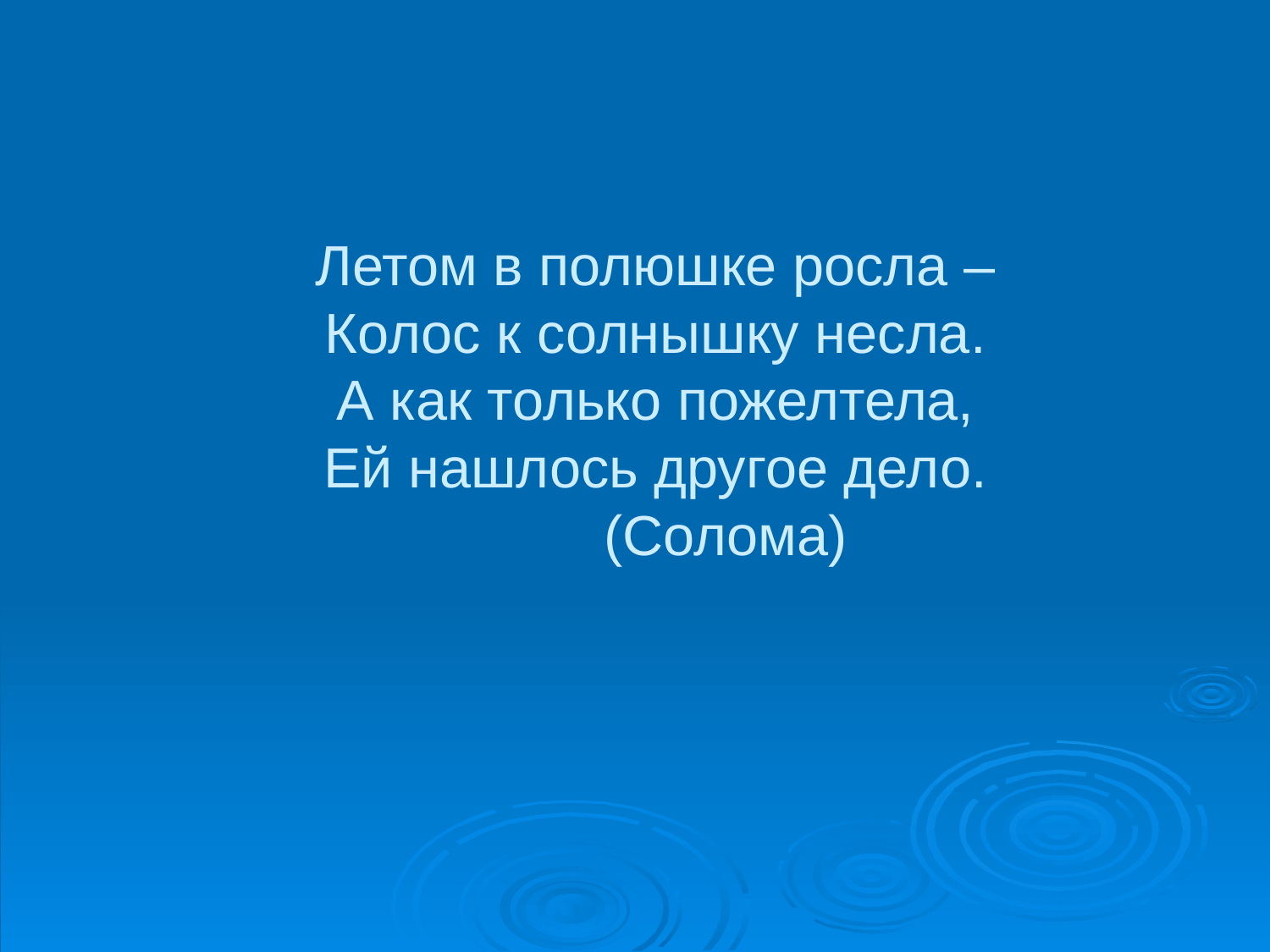

# Летом в полюшке росла – Колос к солнышку несла. А как только пожелтела, Ей нашлось другое дело.          (Солома)